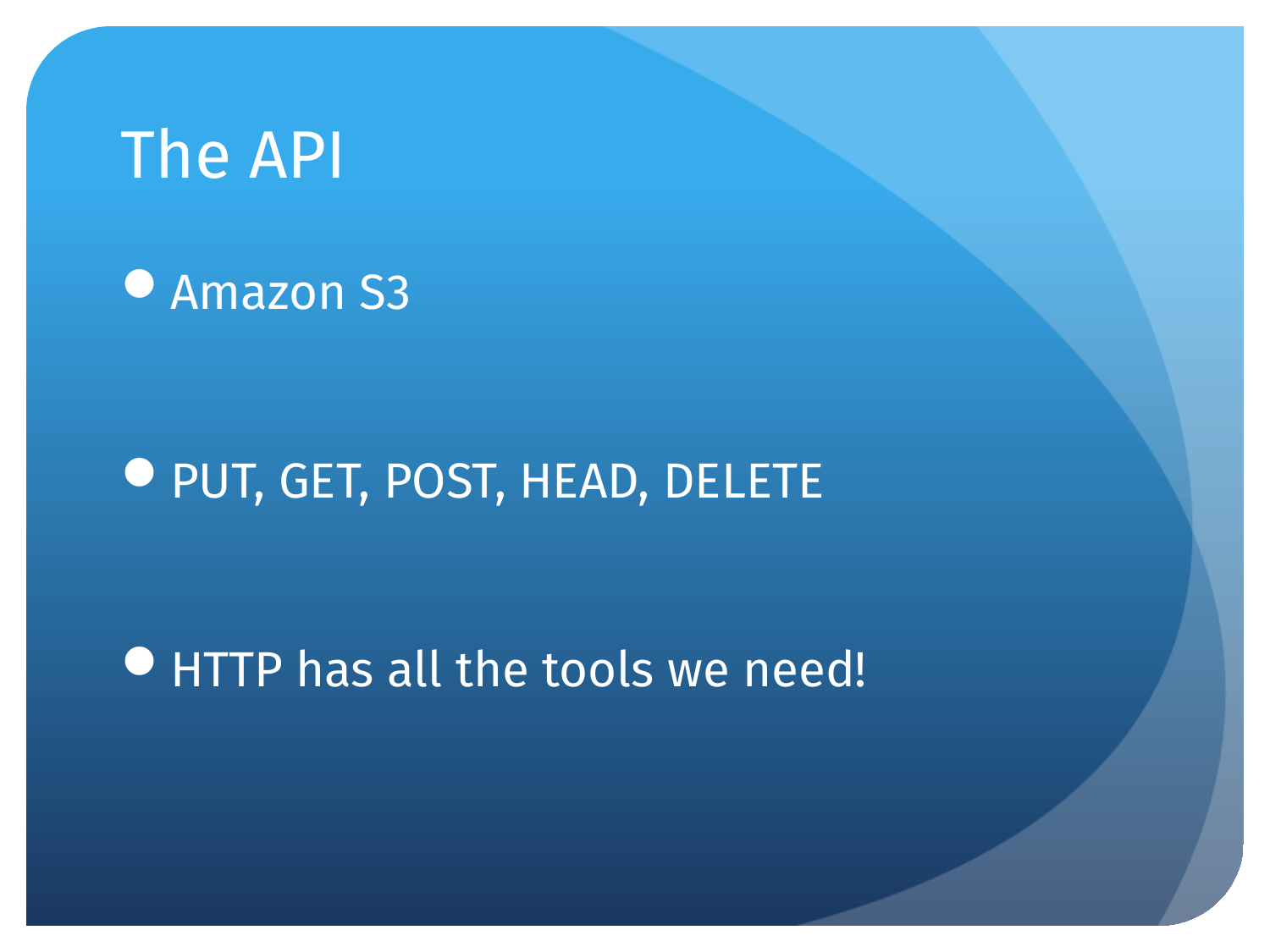

# The API
Amazon S3

PUT, GET, POST, HEAD, DELETE

HTTP has all the tools we need!